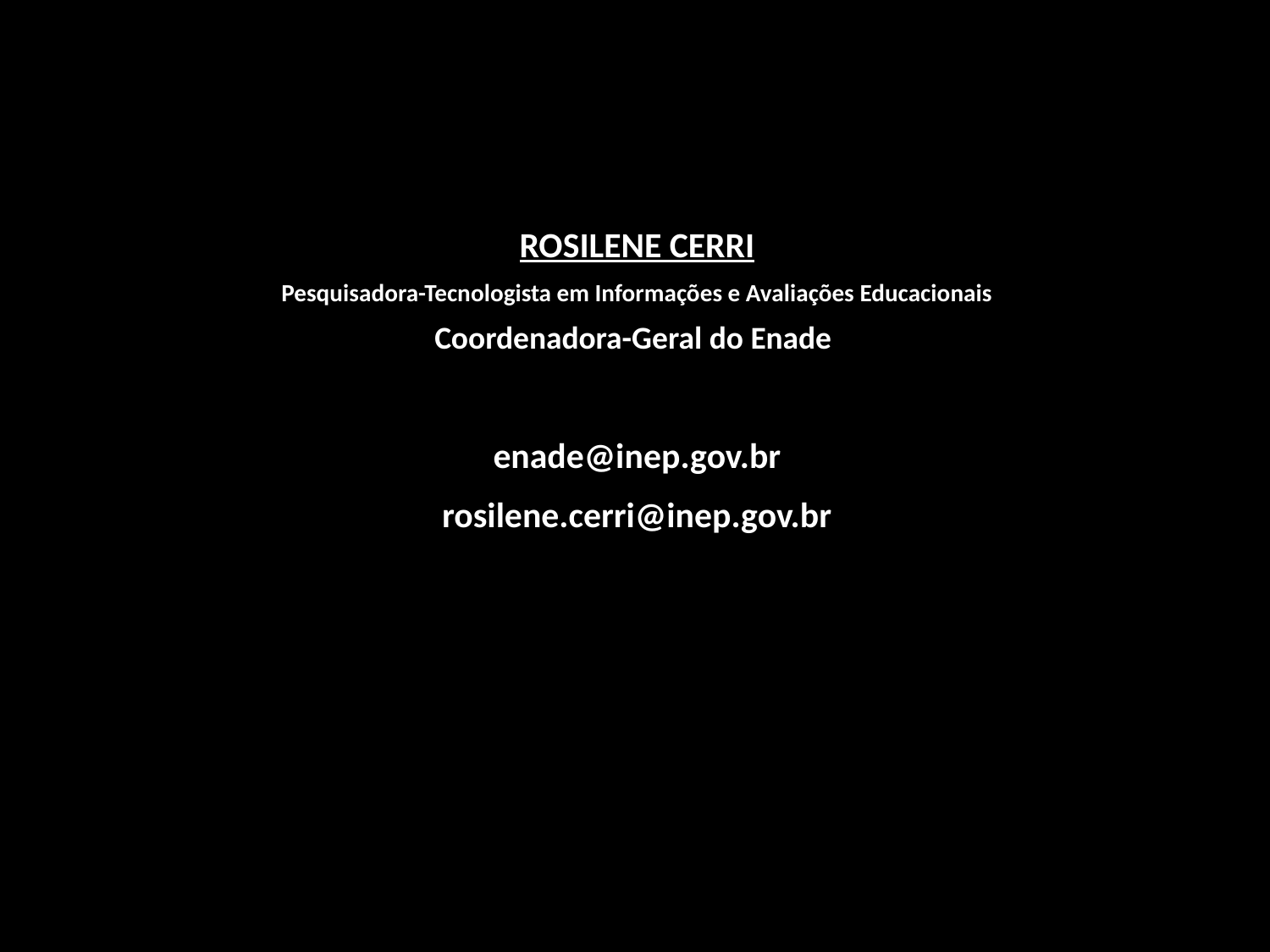

ROSILENE CERRI
Pesquisadora-Tecnologista em Informações e Avaliações Educacionais
Coordenadora-Geral do Enade

enade@inep.gov.br
rosilene.cerri@inep.gov.br